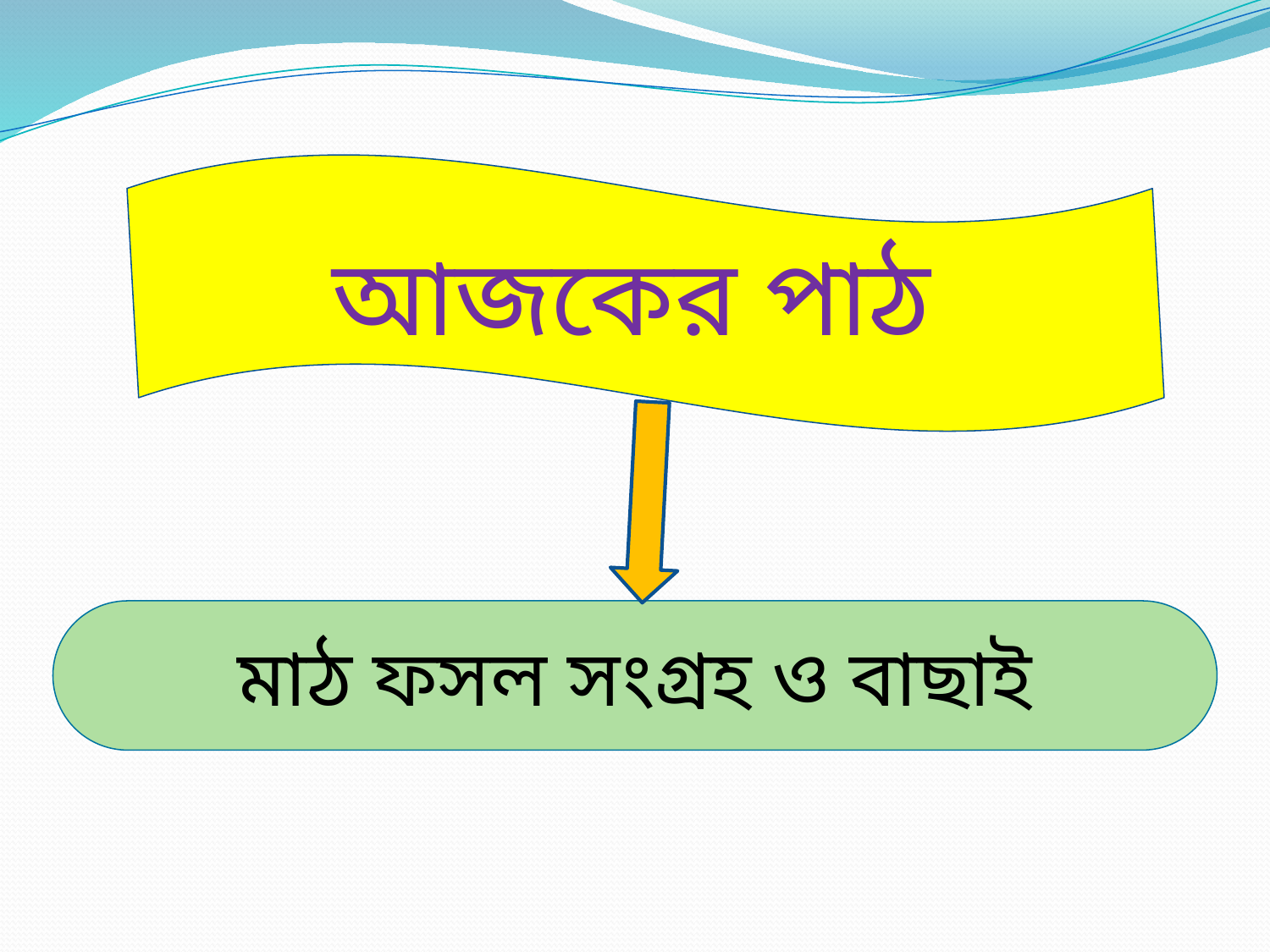

আজকের পাঠ

মাঠ ফসল সংগ্রহ ও বাছাই